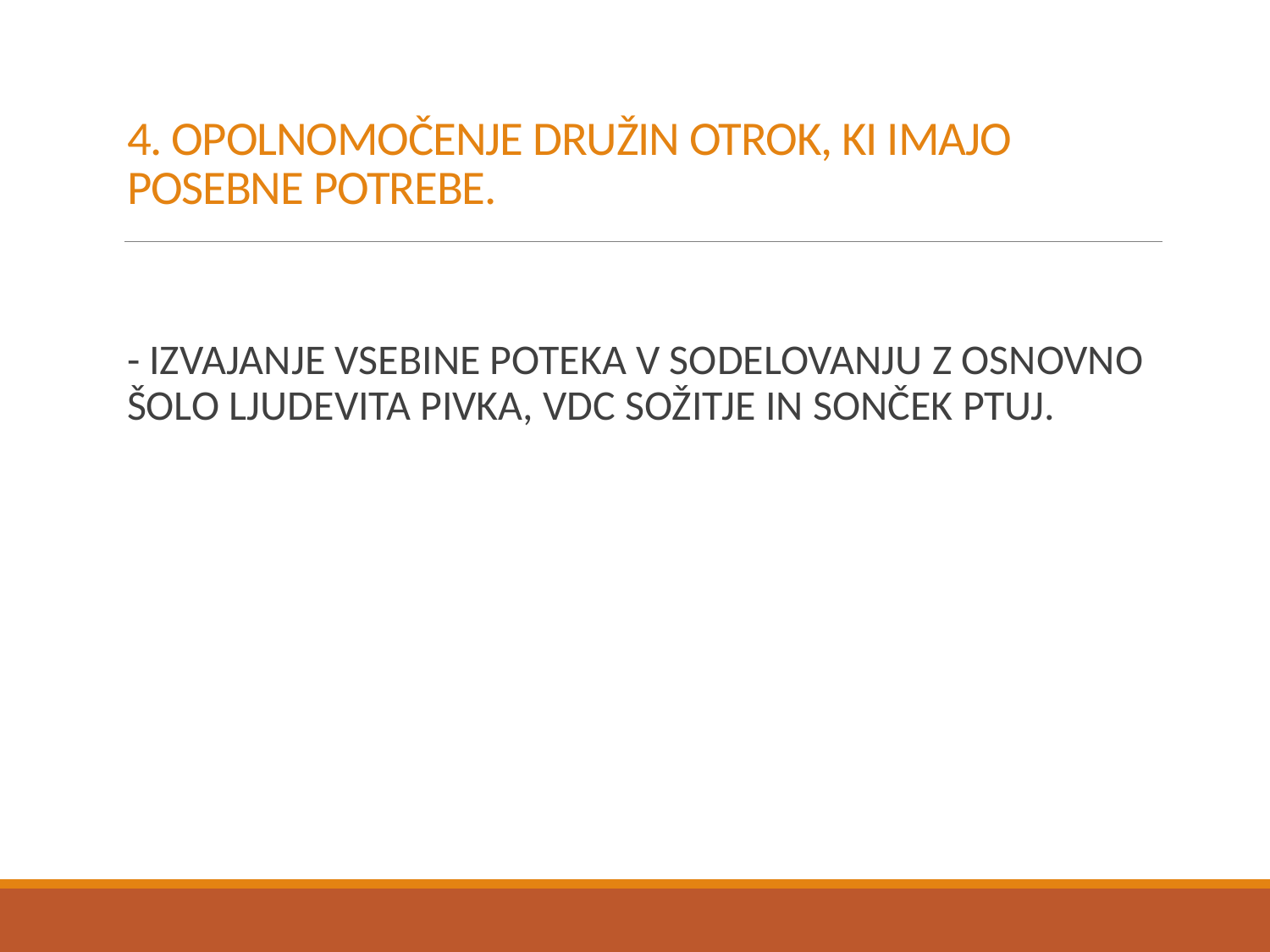

# 4. OPOLNOMOČENJE DRUŽIN OTROK, KI IMAJO POSEBNE POTREBE.

- IZVAJANJE VSEBINE POTEKA V SODELOVANJU Z OSNOVNO ŠOLO LJUDEVITA PIVKA, VDC SOŽITJE IN SONČEK PTUJ.